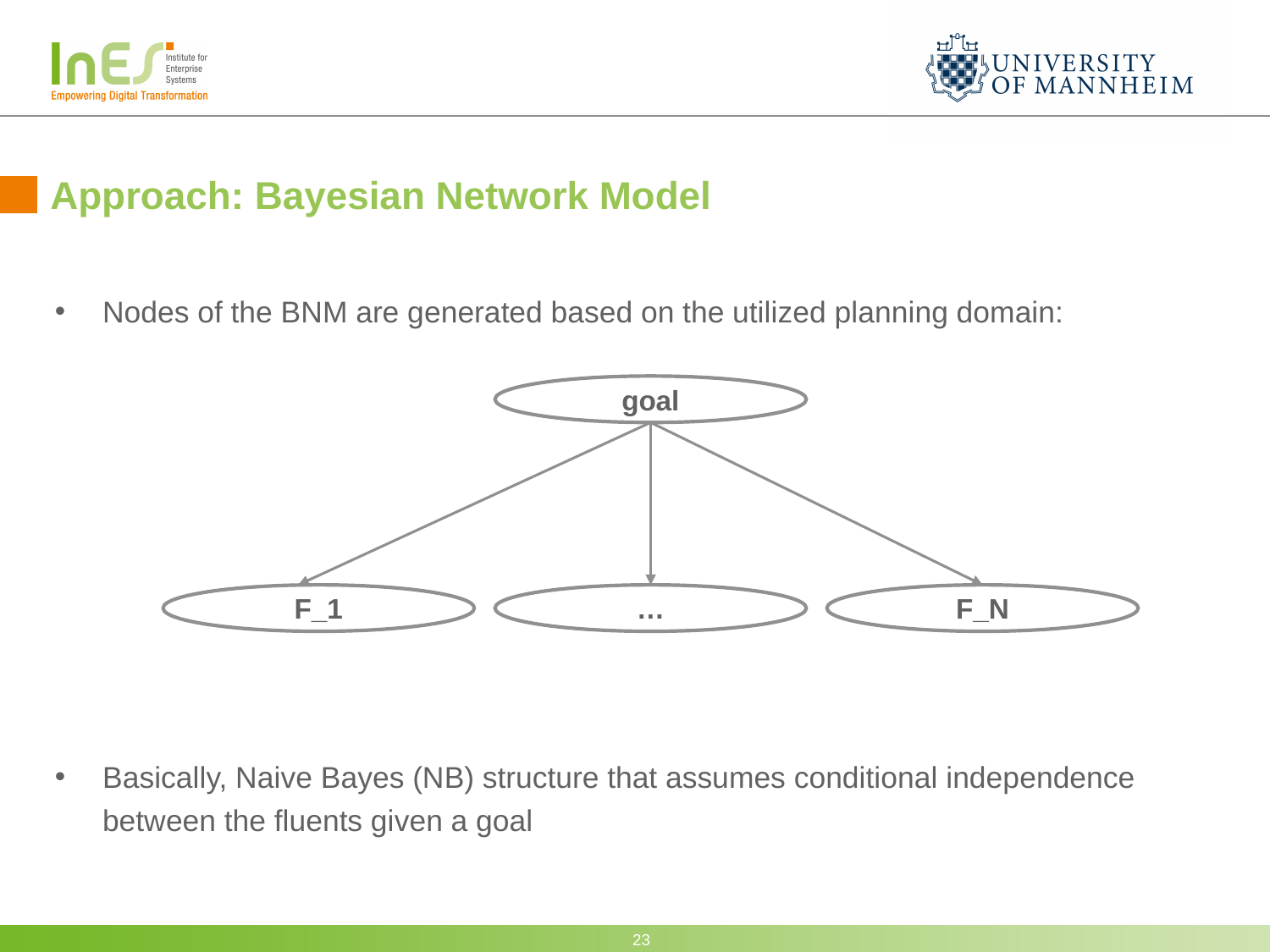

# Approach: Bayesian Network Model
Nodes of the BNM are generated based on the utilized planning domain:

Basically, Naive Bayes (NB) structure that assumes conditional independence between the fluents given a goal

goal
F_N
F_1
…
23